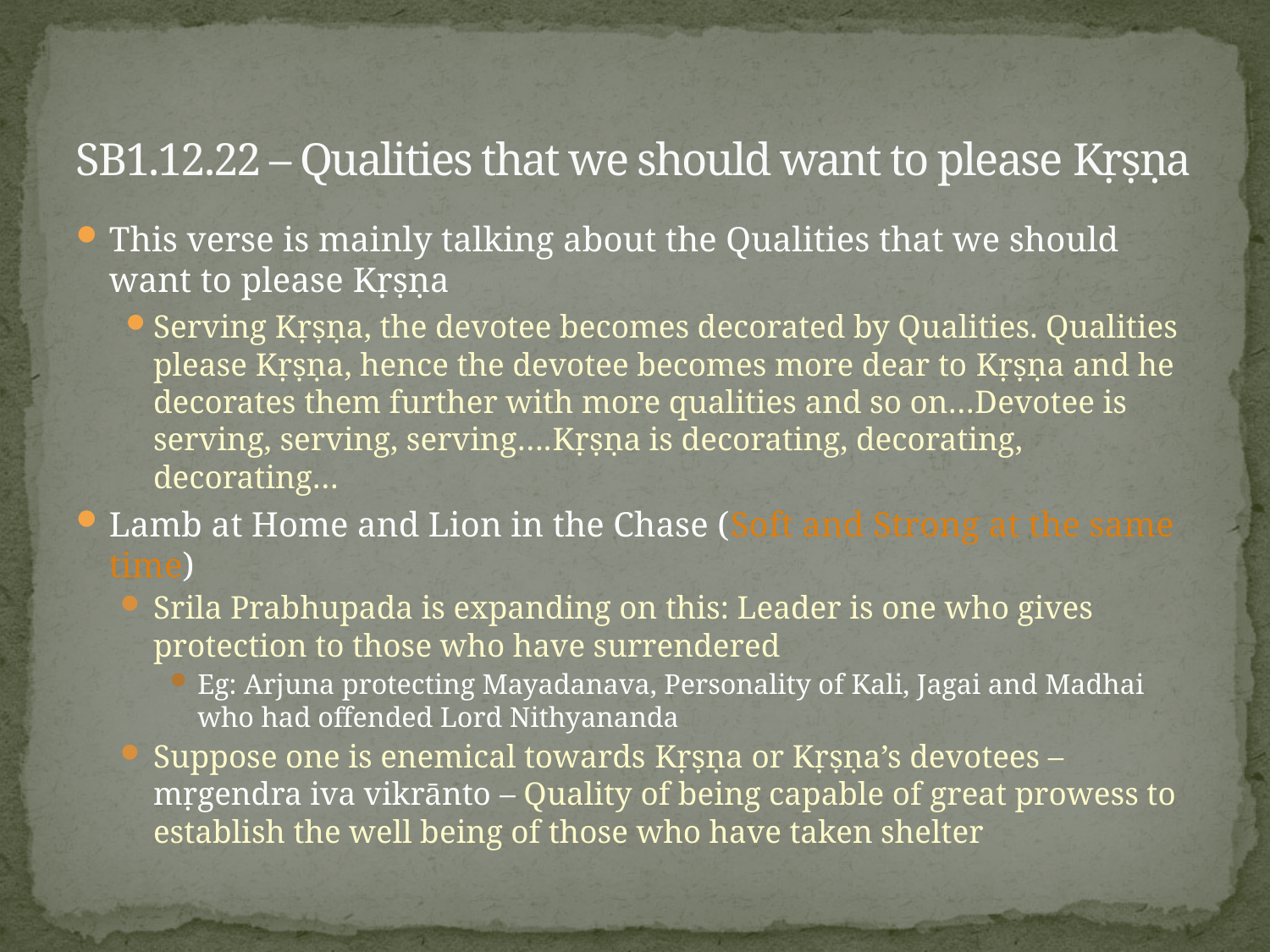

# SB1.12.22 – Qualities that we should want to please Kṛṣṇa
This verse is mainly talking about the Qualities that we should want to please Kṛṣṇa
Serving Kṛṣṇa, the devotee becomes decorated by Qualities. Qualities please Kṛṣṇa, hence the devotee becomes more dear to Kṛṣṇa and he decorates them further with more qualities and so on…Devotee is serving, serving, serving….Kṛṣṇa is decorating, decorating, decorating…
Lamb at Home and Lion in the Chase (Soft and Strong at the same time)
Srila Prabhupada is expanding on this: Leader is one who gives protection to those who have surrendered
Eg: Arjuna protecting Mayadanava, Personality of Kali, Jagai and Madhai who had offended Lord Nithyananda
Suppose one is enemical towards Kṛṣṇa or Kṛṣṇa’s devotees – mṛgendra iva vikrānto – Quality of being capable of great prowess to establish the well being of those who have taken shelter